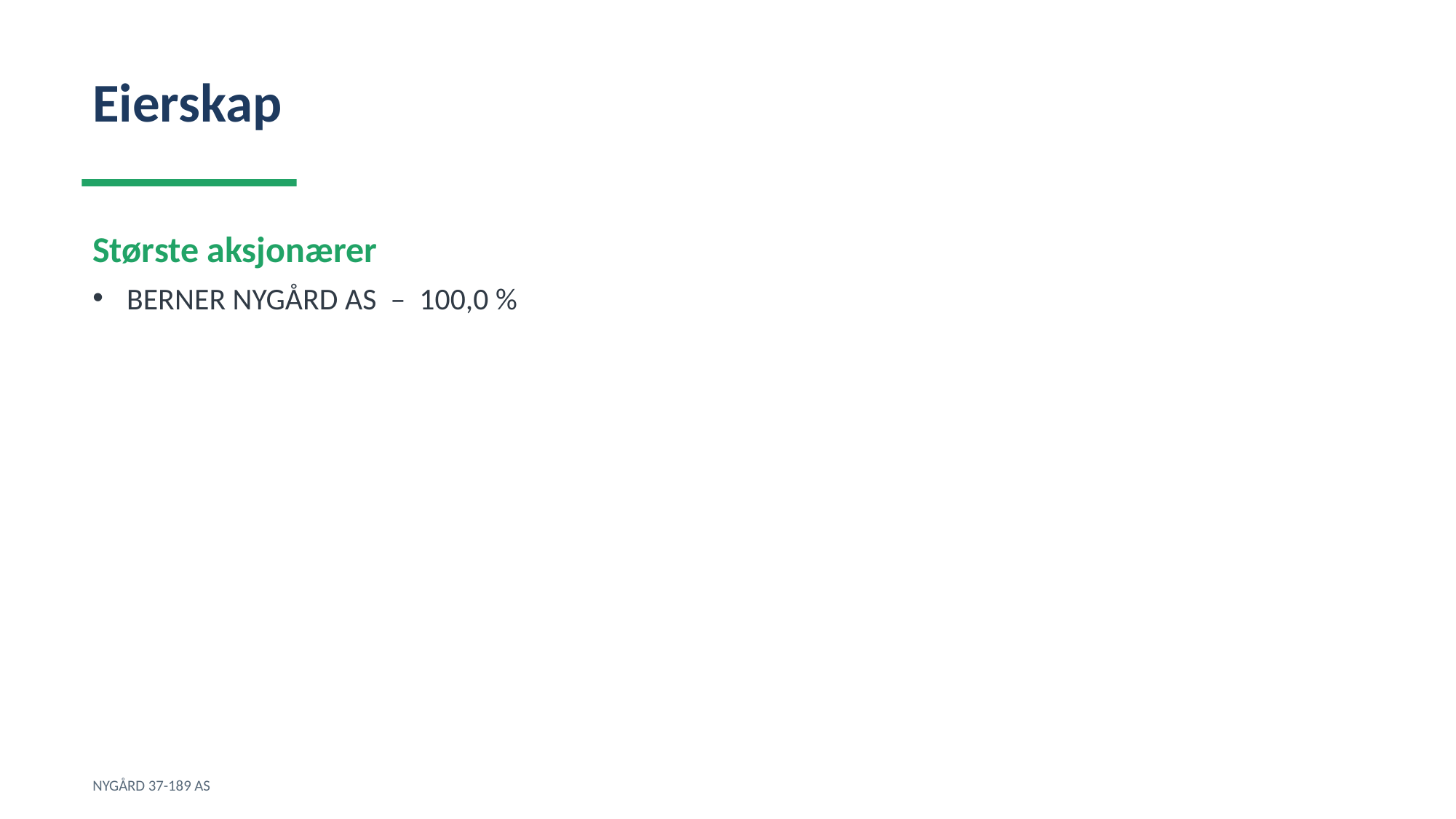

Eierskap

Største aksjonærer
BERNER NYGÅRD AS  –  100,0 %
NYGÅRD 37-189 AS